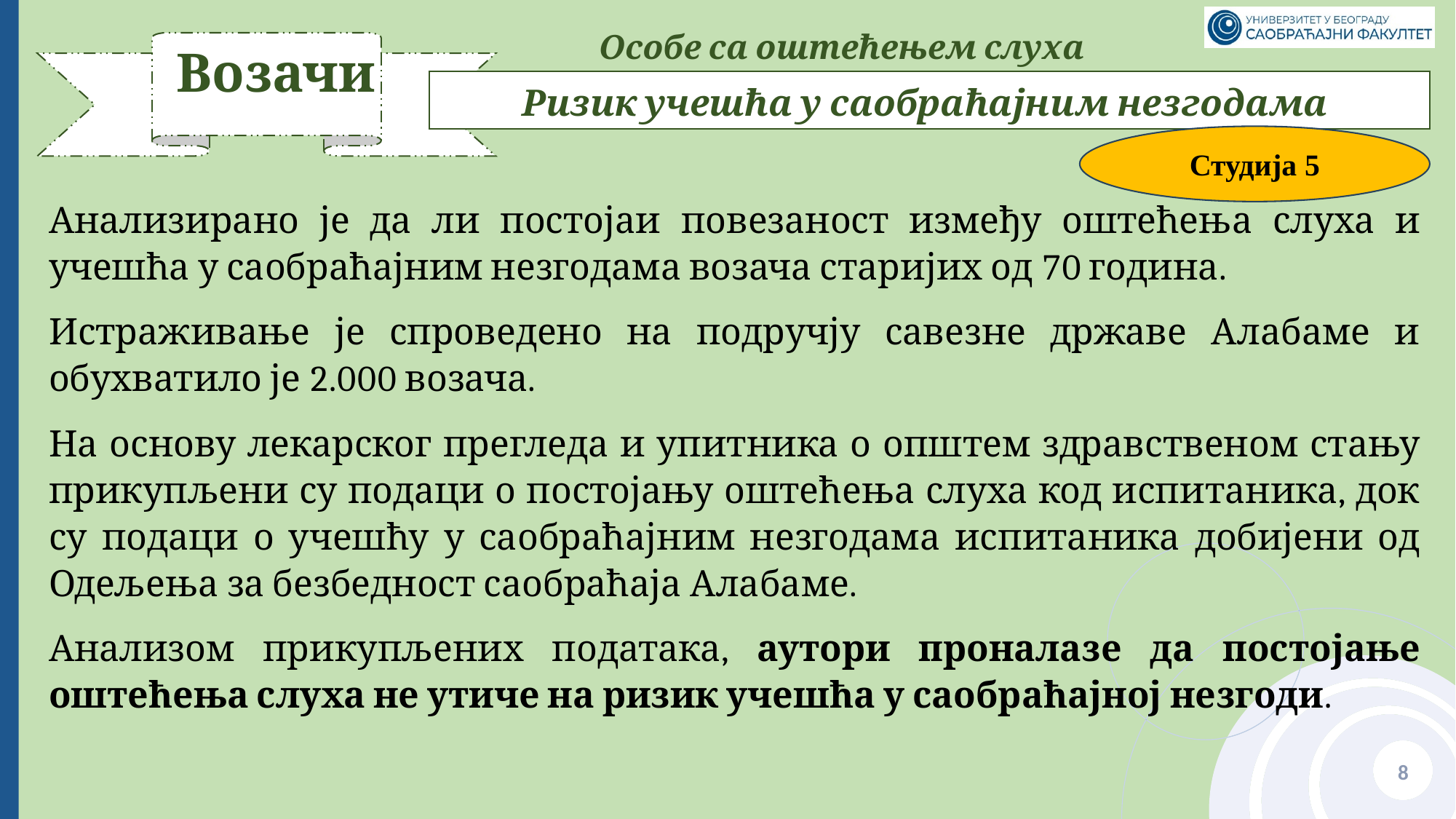

Особе са оштећењем слуха

# Возачи
Ризик учешћа у саобраћајним незгодама
Студија 5
Анализирано је да ли постојаи повезаност између оштећења слуха и учешћа у саобраћајним незгодама возача старијих од 70 година.
Истраживање је спроведено на подручју савезне државе Алабаме и обухватило је 2.000 возача.
На основу лекарског прегледа и упитника о општем здравственом стању прикупљени су подаци о постојању оштећења слуха код испитаника, док су подаци о учешћу у саобраћајним незгодама испитаника добијени од Одељења за безбедност саобраћаја Алабаме.
Анализом прикупљених података, аутори проналазе да постојање оштећења слуха не утиче на ризик учешћа у саобраћајној незгоди.

8